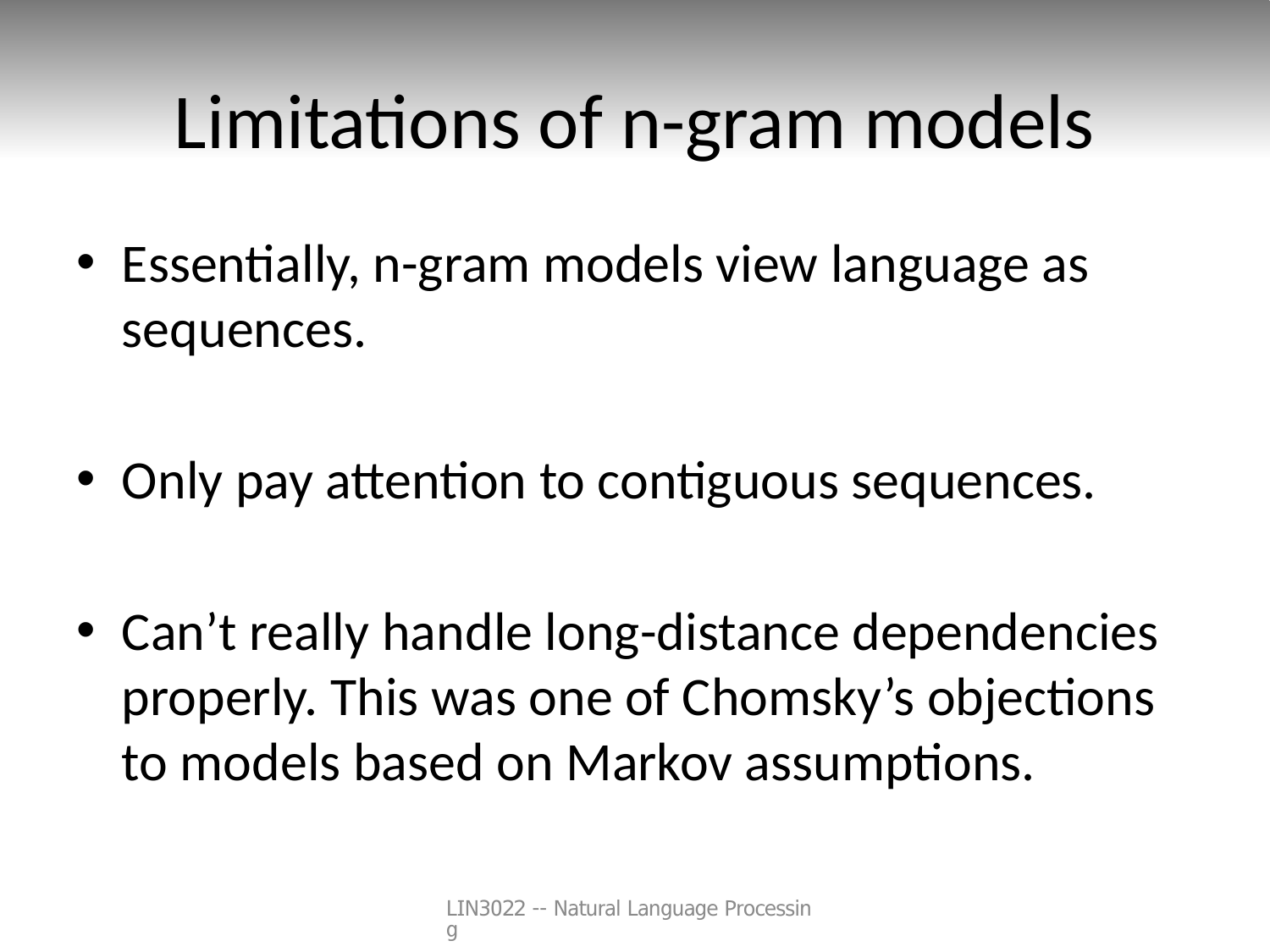

# Limitations of n-gram models
Essentially, n-gram models view language as sequences.

Only pay attention to contiguous sequences.

Can’t really handle long-distance dependencies properly. This was one of Chomsky’s objections to models based on Markov assumptions.

LIN3022 -- Natural Language Processing